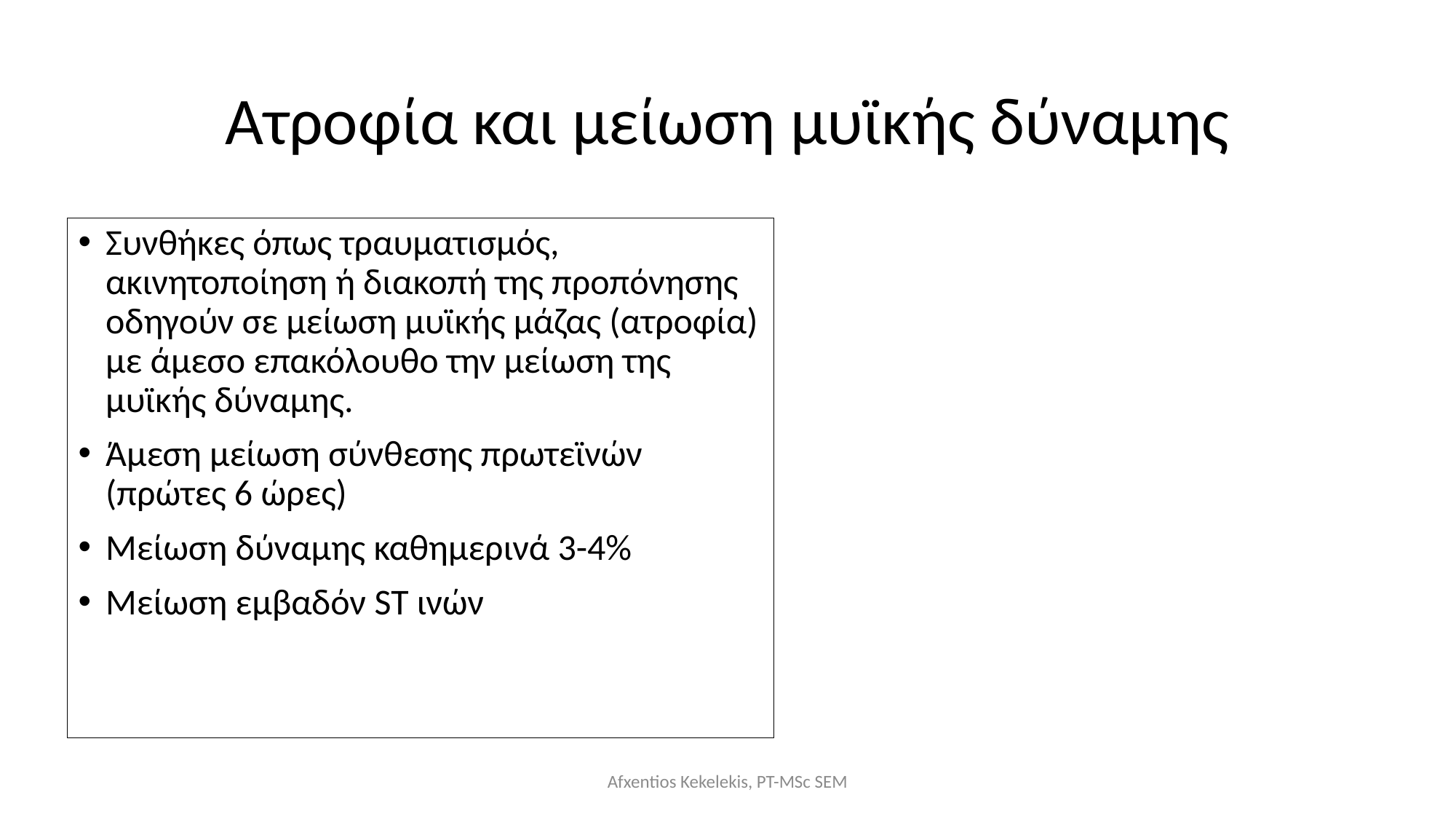

# Ατροφία και μείωση μυϊκής δύναμης
Συνθήκες όπως τραυματισμός, ακινητοποίηση ή διακοπή της προπόνησης οδηγούν σε μείωση μυϊκής μάζας (ατροφία) με άμεσο επακόλουθο την μείωση της μυϊκής δύναμης.
Άμεση μείωση σύνθεσης πρωτεϊνών (πρώτες 6 ώρες)
Μείωση δύναμης καθημερινά 3-4%
Μείωση εμβαδόν ST ινών

Afxentios Kekelekis, PT-MSc SEM